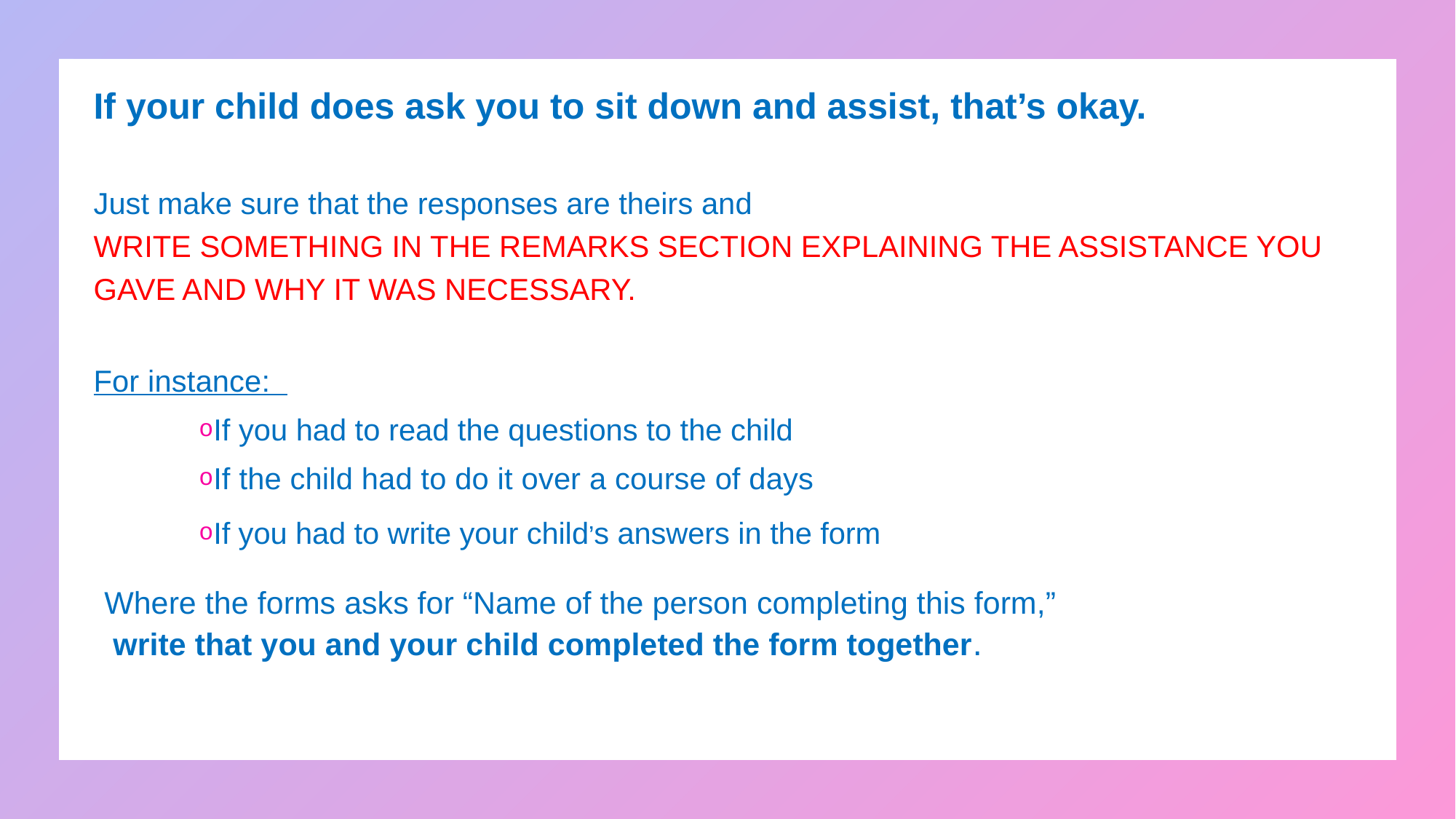

If your child does ask you to sit down and assist, that’s okay.

Just make sure that the responses are theirs and
WRITE SOMETHING IN THE REMARKS SECTION EXPLAINING THE ASSISTANCE YOU GAVE AND WHY IT WAS NECESSARY.
For instance:
If you had to read the questions to the child
If the child had to do it over a course of days
If you had to write your child’s answers in the form

Where the forms asks for “Name of the person completing this form,”
 write that you and your child completed the form together.